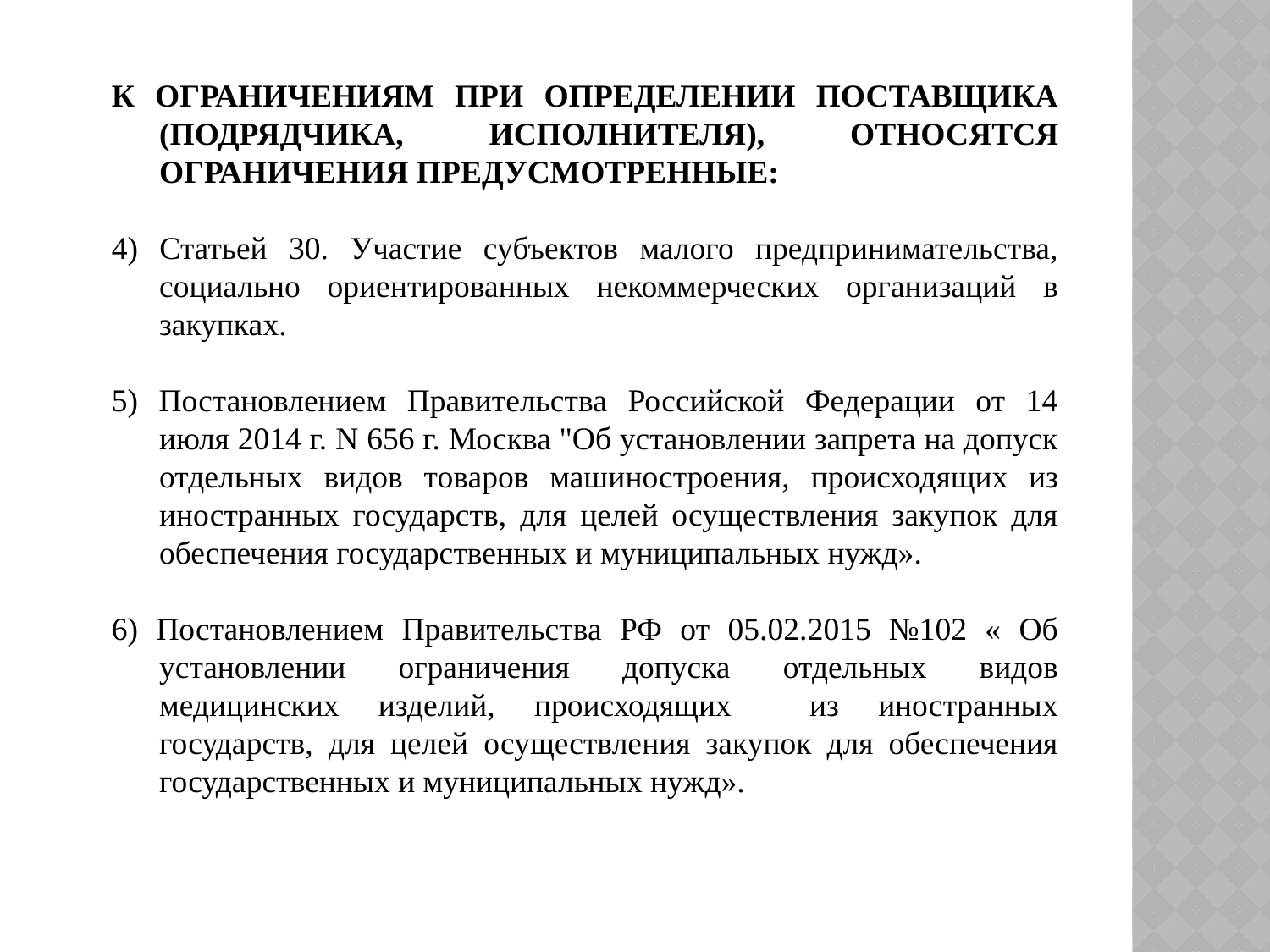

К ОГРАНИЧЕНИЯМ ПРИ ОПРЕДЕЛЕНИИ ПОСТАВЩИКА (ПОДРЯДЧИКА, ИСПОЛНИТЕЛЯ), ОТНОСЯТСЯ ОГРАНИЧЕНИЯ ПРЕДУСМОТРЕННЫЕ:

4) Статьей 30. Участие субъектов малого предпринимательства, социально ориентированных некоммерческих организаций в закупках.

5) Постановлением Правительства Российской Федерации от 14 июля 2014 г. N 656 г. Москва "Об установлении запрета на допуск отдельных видов товаров машиностроения, происходящих из иностранных государств, для целей осуществления закупок для обеспечения государственных и муниципальных нужд».

6) Постановлением Правительства РФ от 05.02.2015 №102 « Об установлении ограничения допуска отдельных видов медицинских изделий, происходящих  из иностранных государств, для целей осуществления закупок для обеспечения государственных и муниципальных нужд».